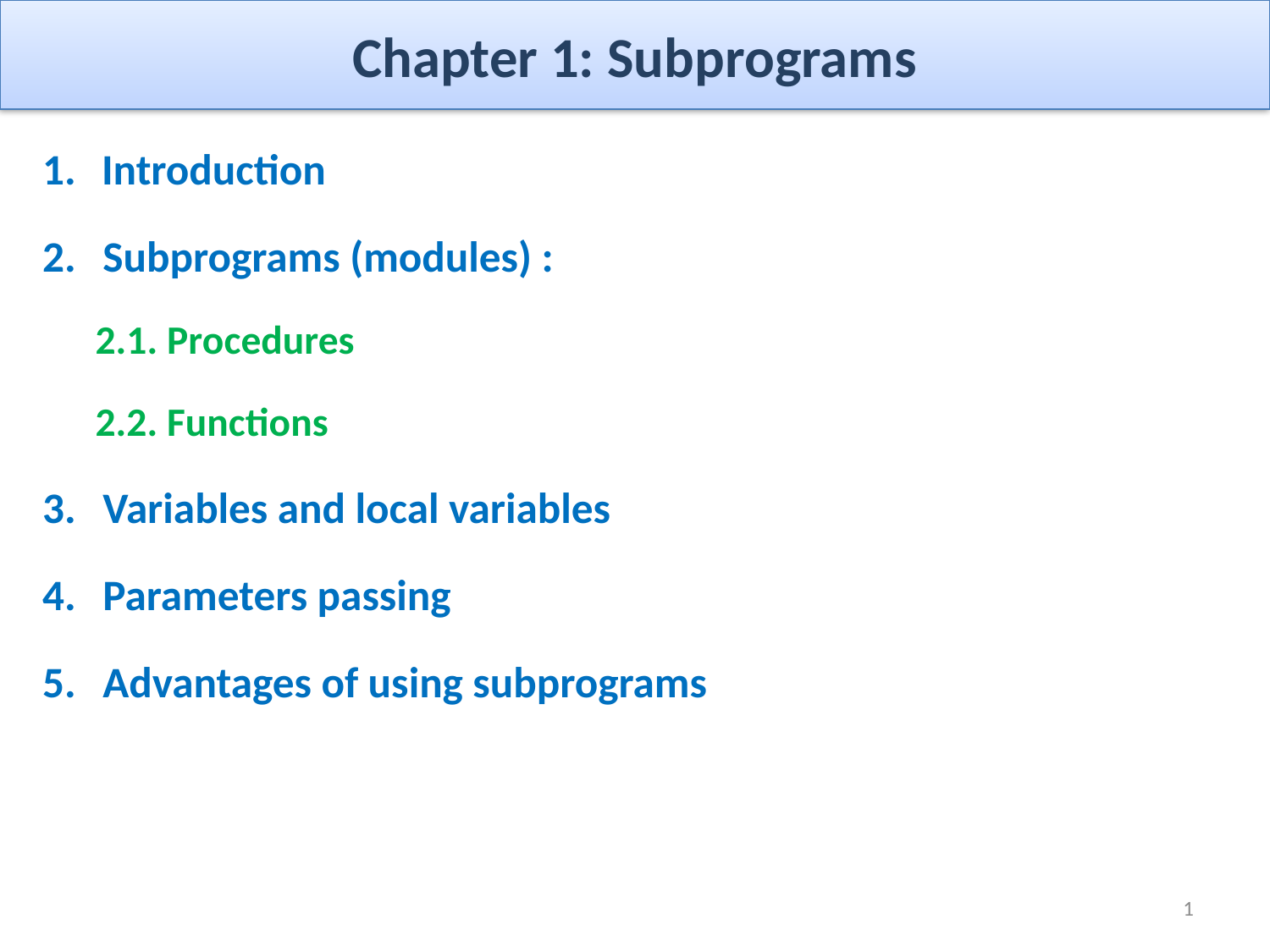

# Chapter 1: Subprograms
Introduction
Subprograms (modules) :
2.1. Procedures
2.2. Functions
Variables and local variables
Parameters passing
Advantages of using subprograms

1